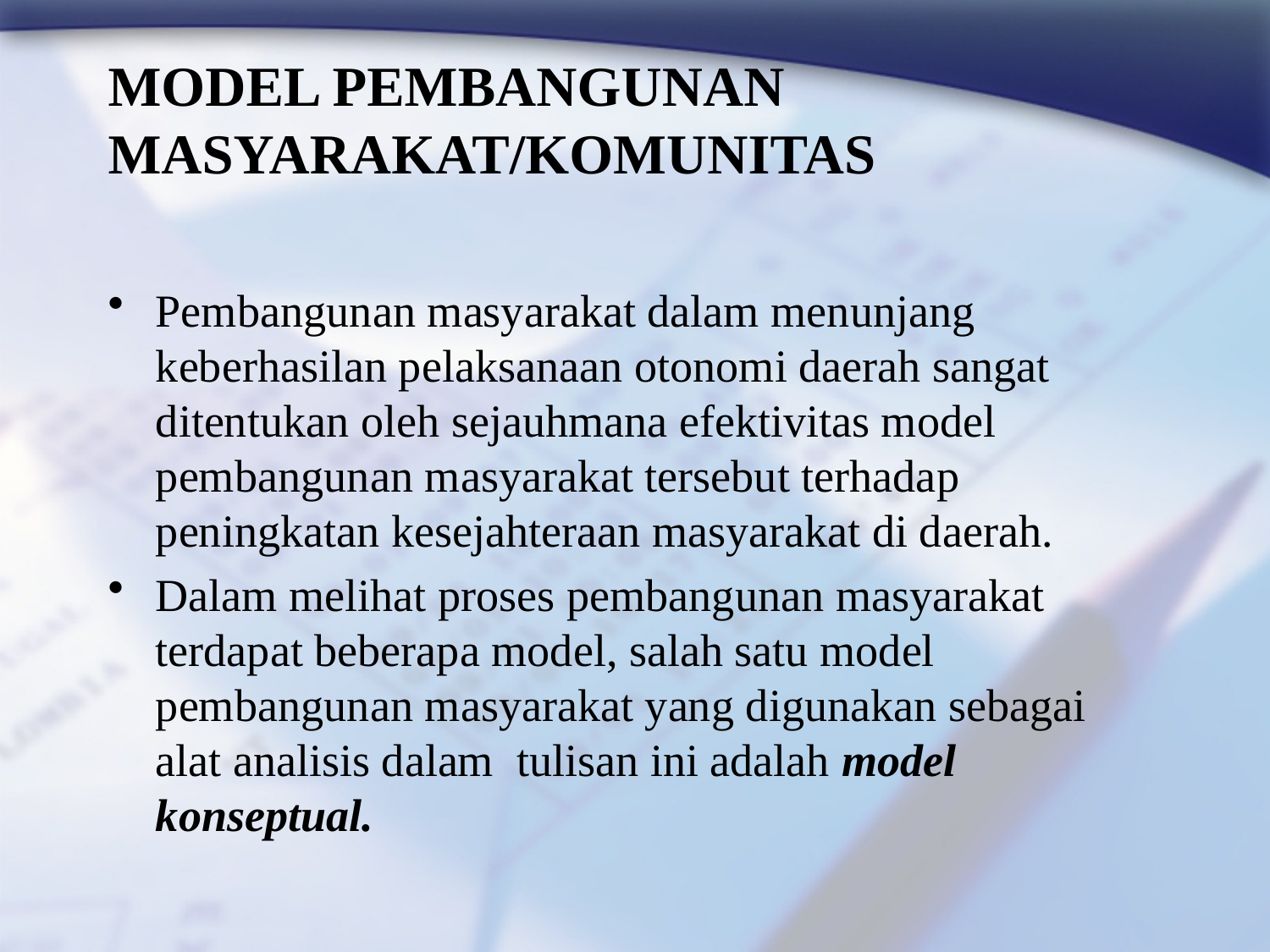

# MODEL PEMBANGUNAN MASYARAKAT/KOMUNITAS
Pembangunan masyarakat dalam menunjang keberhasilan pelaksanaan otonomi daerah sangat ditentukan oleh sejauhmana efektivitas model pembangunan masyarakat tersebut terhadap peningkatan kesejahteraan masyarakat di daerah.
Dalam melihat proses pembangunan masyarakat terdapat beberapa model, salah satu model pembangunan masyarakat yang digunakan sebagai alat analisis dalam  tulisan ini adalah model konseptual.